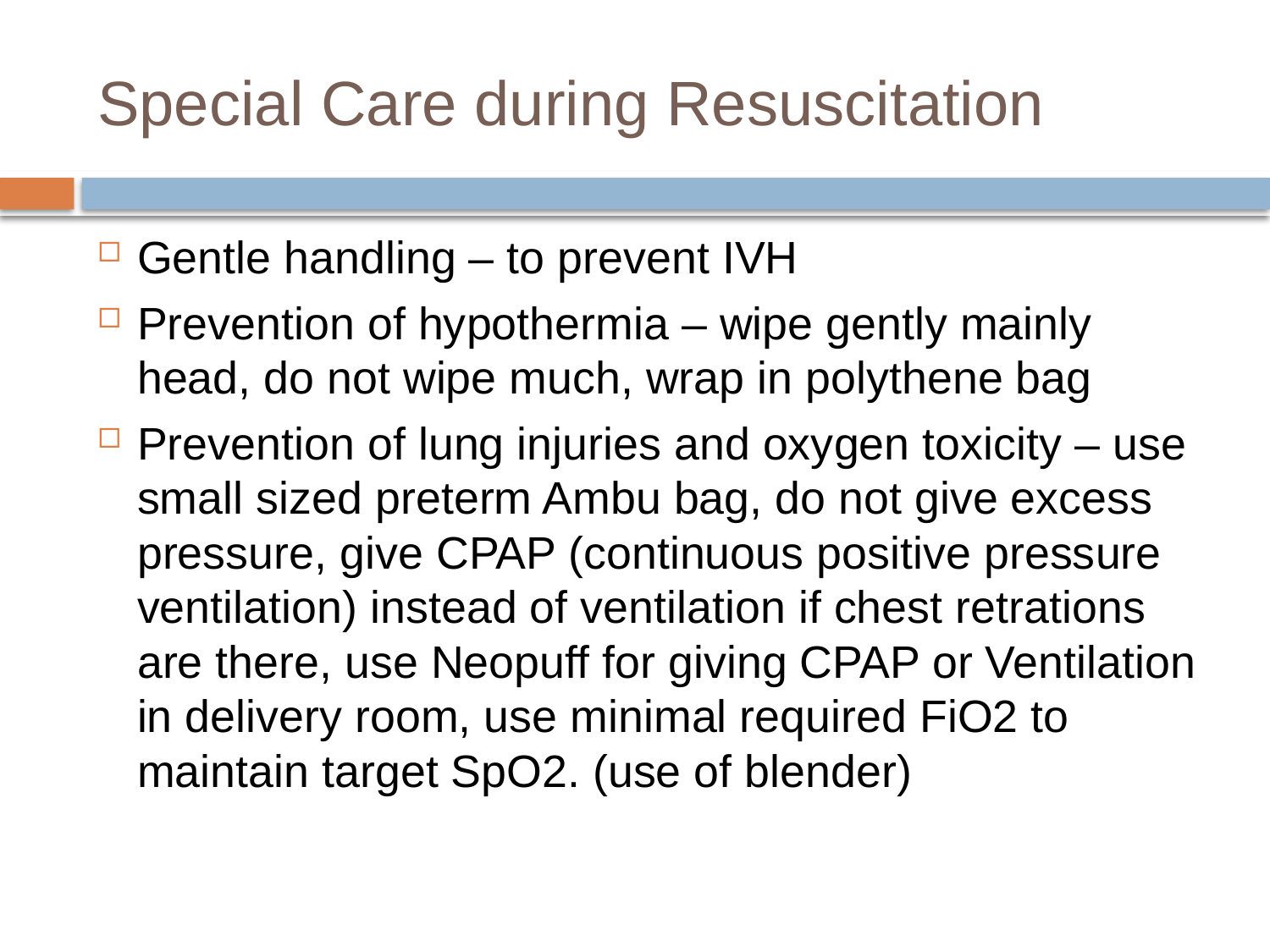

# Special Care during Resuscitation
Gentle handling – to prevent IVH
Prevention of hypothermia – wipe gently mainly head, do not wipe much, wrap in polythene bag
Prevention of lung injuries and oxygen toxicity – use small sized preterm Ambu bag, do not give excess pressure, give CPAP (continuous positive pressure ventilation) instead of ventilation if chest retrations are there, use Neopuff for giving CPAP or Ventilation in delivery room, use minimal required FiO2 to maintain target SpO2. (use of blender)